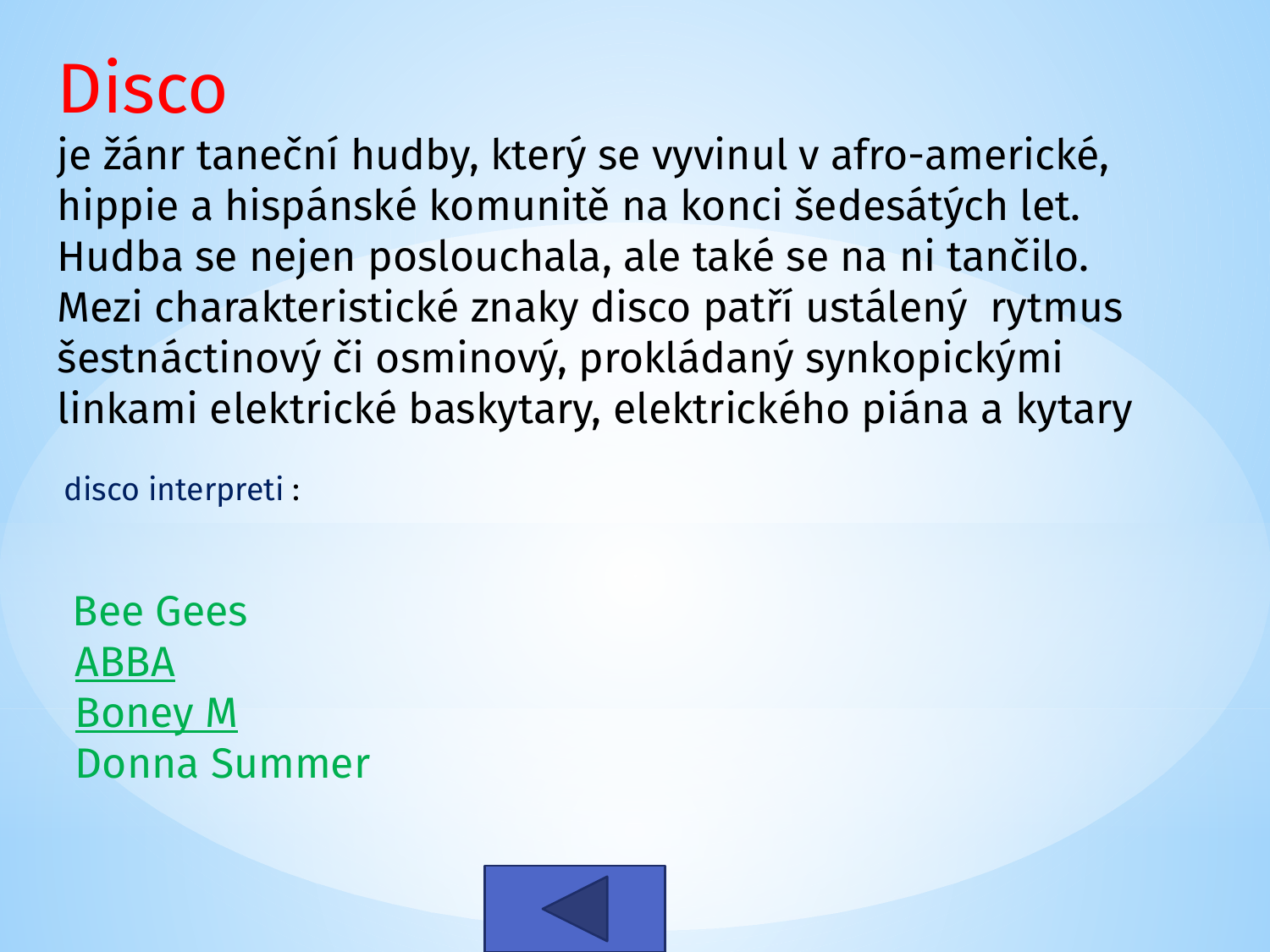

Disco
je žánr taneční hudby, který se vyvinul v afro-americké, hippie a hispánské komunitě na konci šedesátých let.
Hudba se nejen poslouchala, ale také se na ni tančilo.
Mezi charakteristické znaky disco patří ustálený  rytmus šestnáctinový či osminový, prokládaný synkopickými linkami elektrické baskytary, elektrického piána a kytary
disco interpreti :
 Bee Gees
 ABBA
 Boney M
 Donna Summer